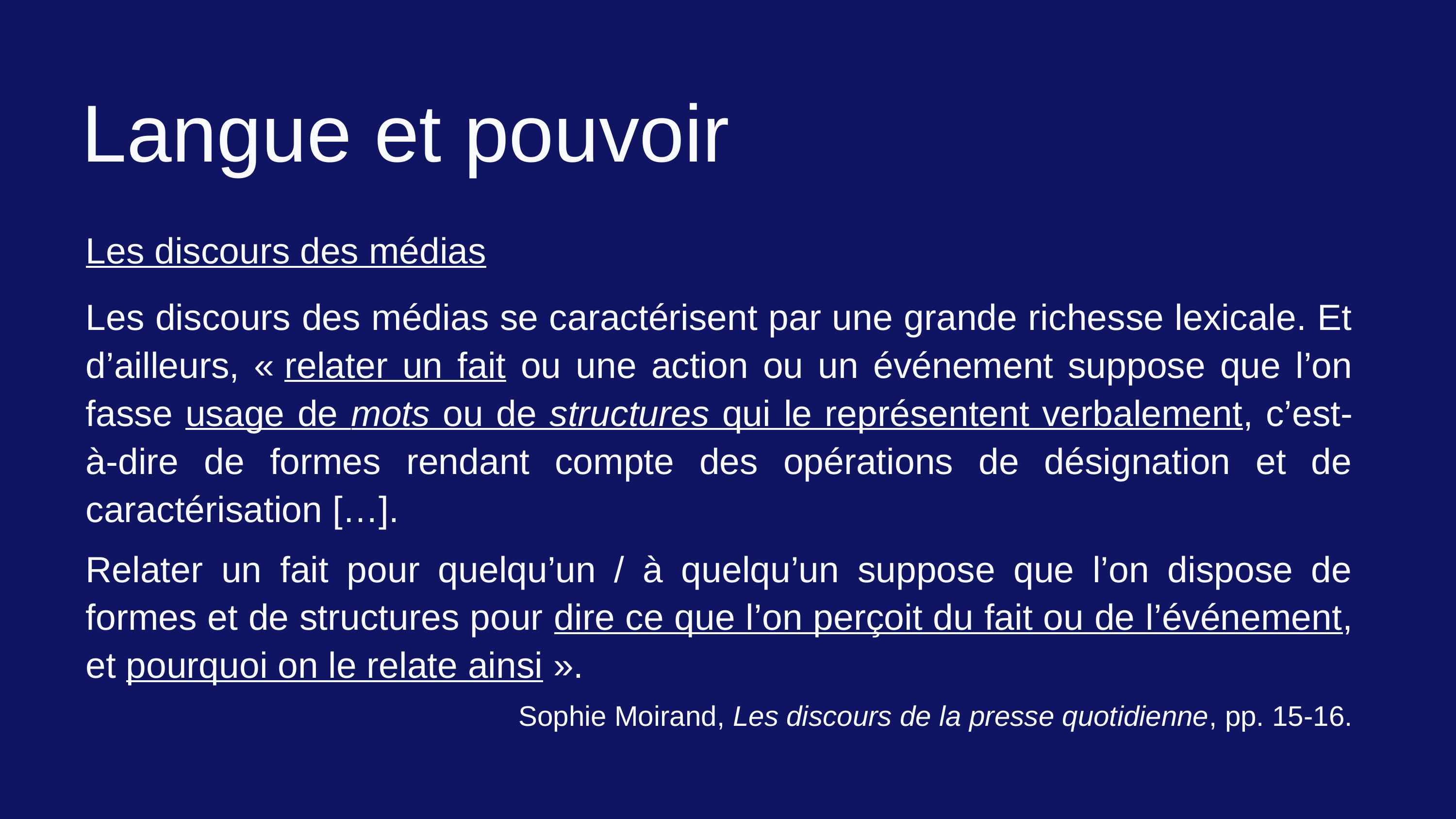

Langue et pouvoir
Les discours des médias
Les discours des médias se caractérisent par une grande richesse lexicale. Et d’ailleurs, « relater un fait ou une action ou un événement suppose que l’on fasse usage de mots ou de structures qui le représentent verbalement, c’est-à-dire de formes rendant compte des opérations de désignation et de caractérisation […].
Relater un fait pour quelqu’un / à quelqu’un suppose que l’on dispose de formes et de structures pour dire ce que l’on perçoit du fait ou de l’événement, et pourquoi on le relate ainsi ».
Sophie Moirand, Les discours de la presse quotidienne, pp. 15-16.